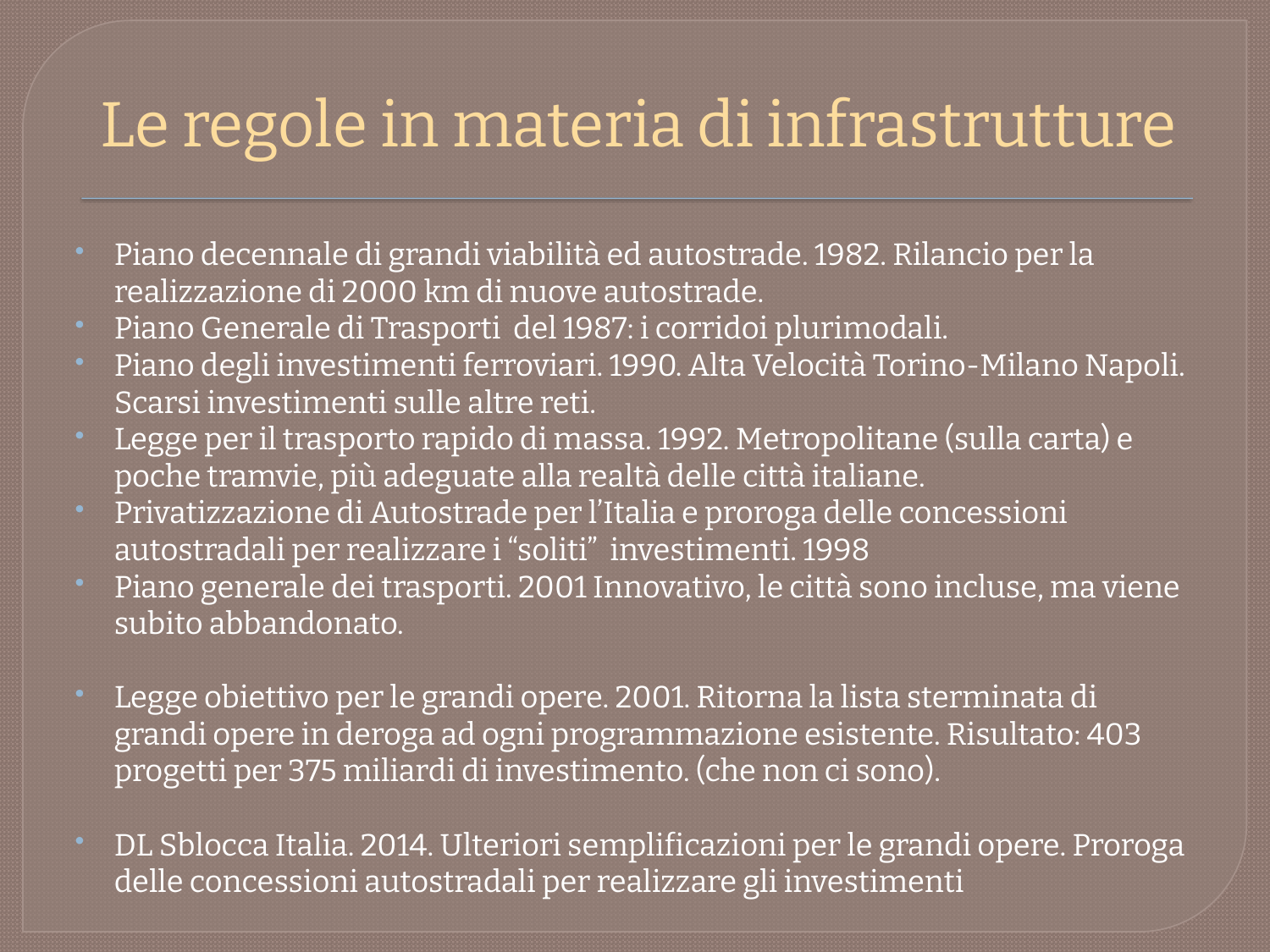

# Le regole in materia di infrastrutture
Piano decennale di grandi viabilità ed autostrade. 1982. Rilancio per la realizzazione di 2000 km di nuove autostrade.
Piano Generale di Trasporti  del 1987: i corridoi plurimodali.
Piano degli investimenti ferroviari. 1990. Alta Velocità Torino-Milano Napoli. Scarsi investimenti sulle altre reti.
Legge per il trasporto rapido di massa. 1992. Metropolitane (sulla carta) e poche tramvie, più adeguate alla realtà delle città italiane.
Privatizzazione di Autostrade per l’Italia e proroga delle concessioni autostradali per realizzare i “soliti”  investimenti. 1998
Piano generale dei trasporti. 2001 Innovativo, le città sono incluse, ma viene subito abbandonato.

Legge obiettivo per le grandi opere. 2001. Ritorna la lista sterminata di grandi opere in deroga ad ogni programmazione esistente. Risultato: 403  progetti per 375 miliardi di investimento. (che non ci sono).

DL Sblocca Italia. 2014. Ulteriori semplificazioni per le grandi opere. Proroga delle concessioni autostradali per realizzare gli investimenti